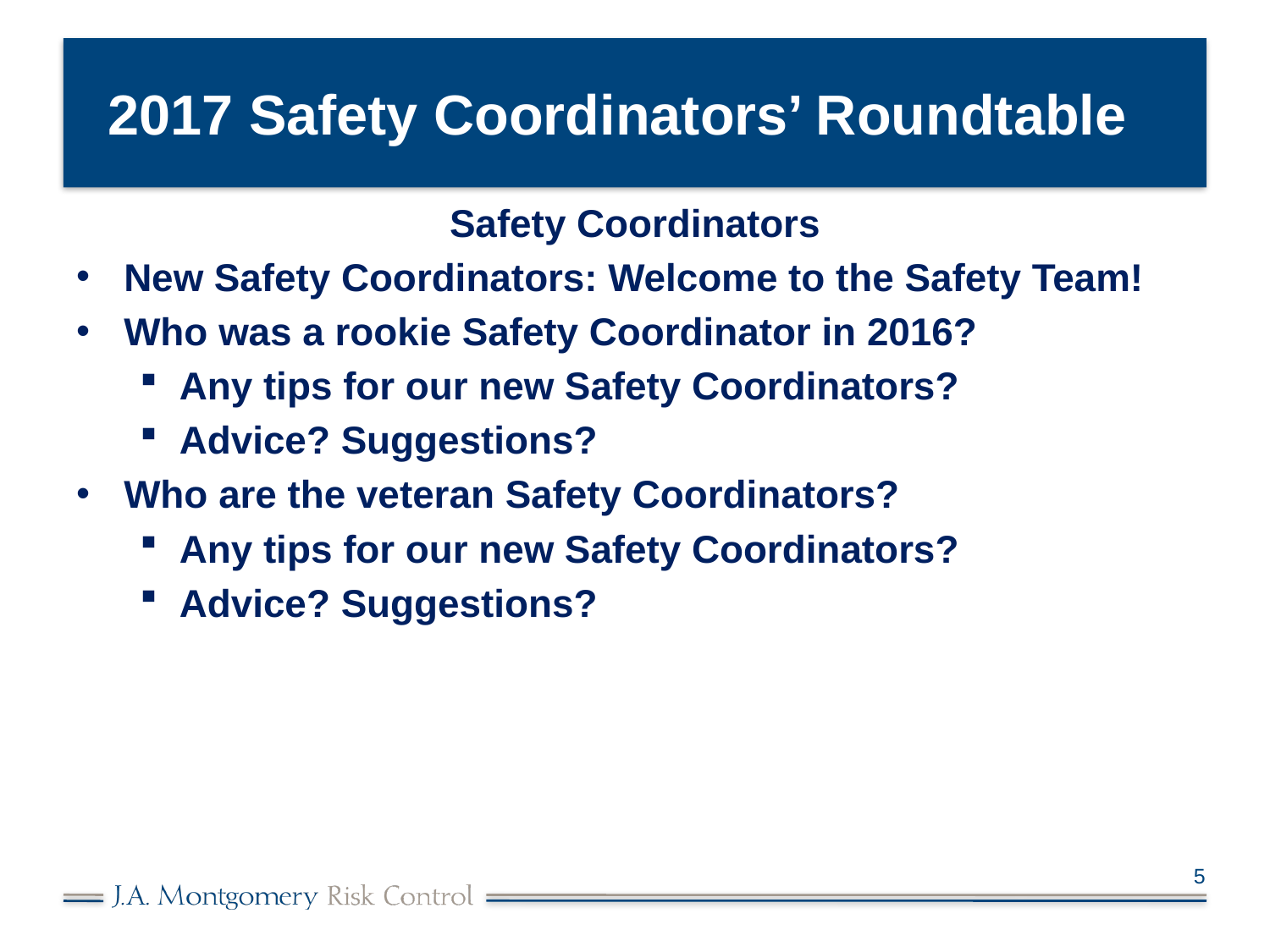

# 2017 Safety Coordinators’ Roundtable
Safety Coordinators
New Safety Coordinators: Welcome to the Safety Team!
Who was a rookie Safety Coordinator in 2016?
Any tips for our new Safety Coordinators?
Advice? Suggestions?
Who are the veteran Safety Coordinators?
Any tips for our new Safety Coordinators?
Advice? Suggestions?

5